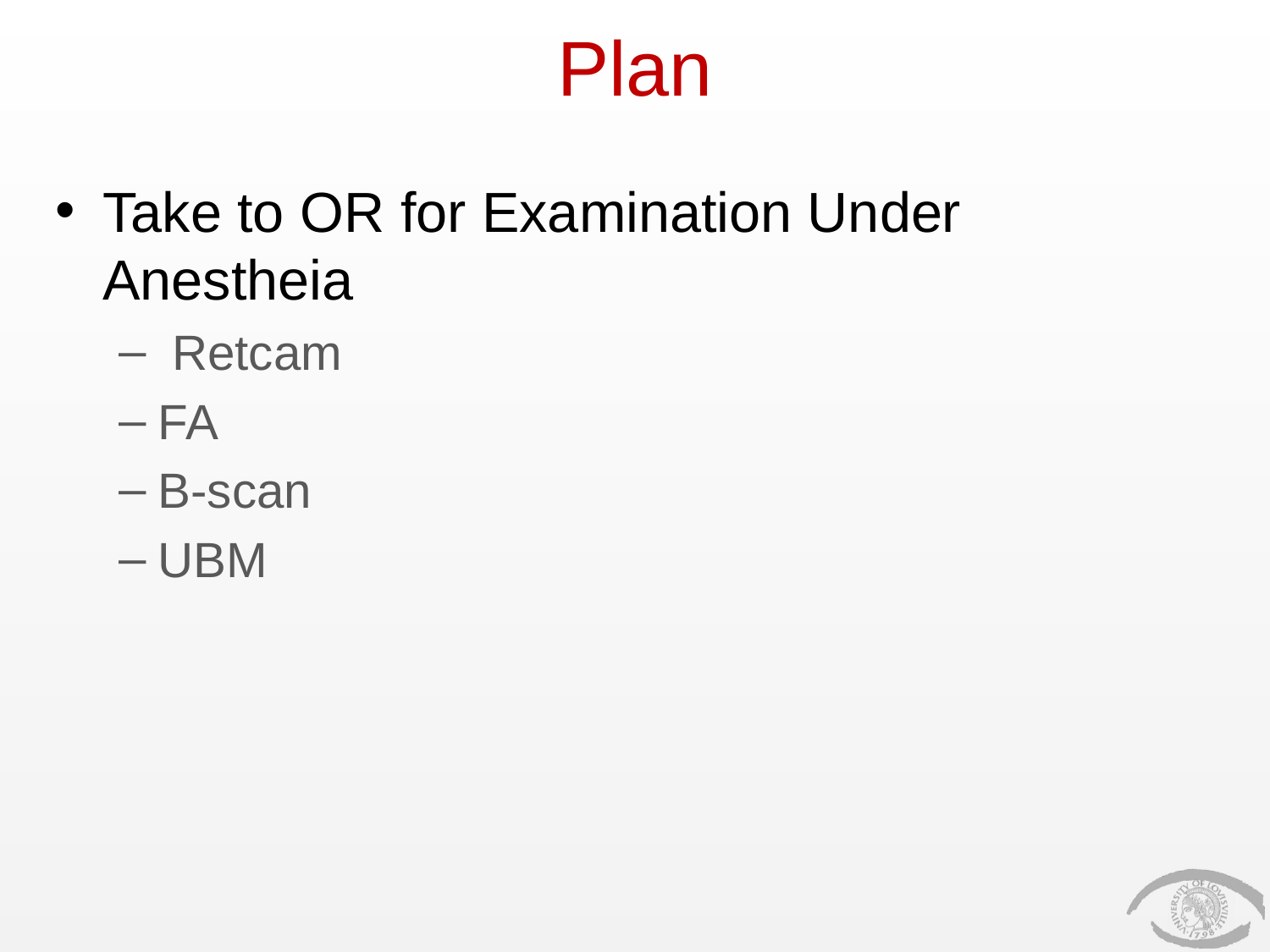

# Plan
Take to OR for Examination Under Anestheia
 Retcam
FA
B-scan
UBM